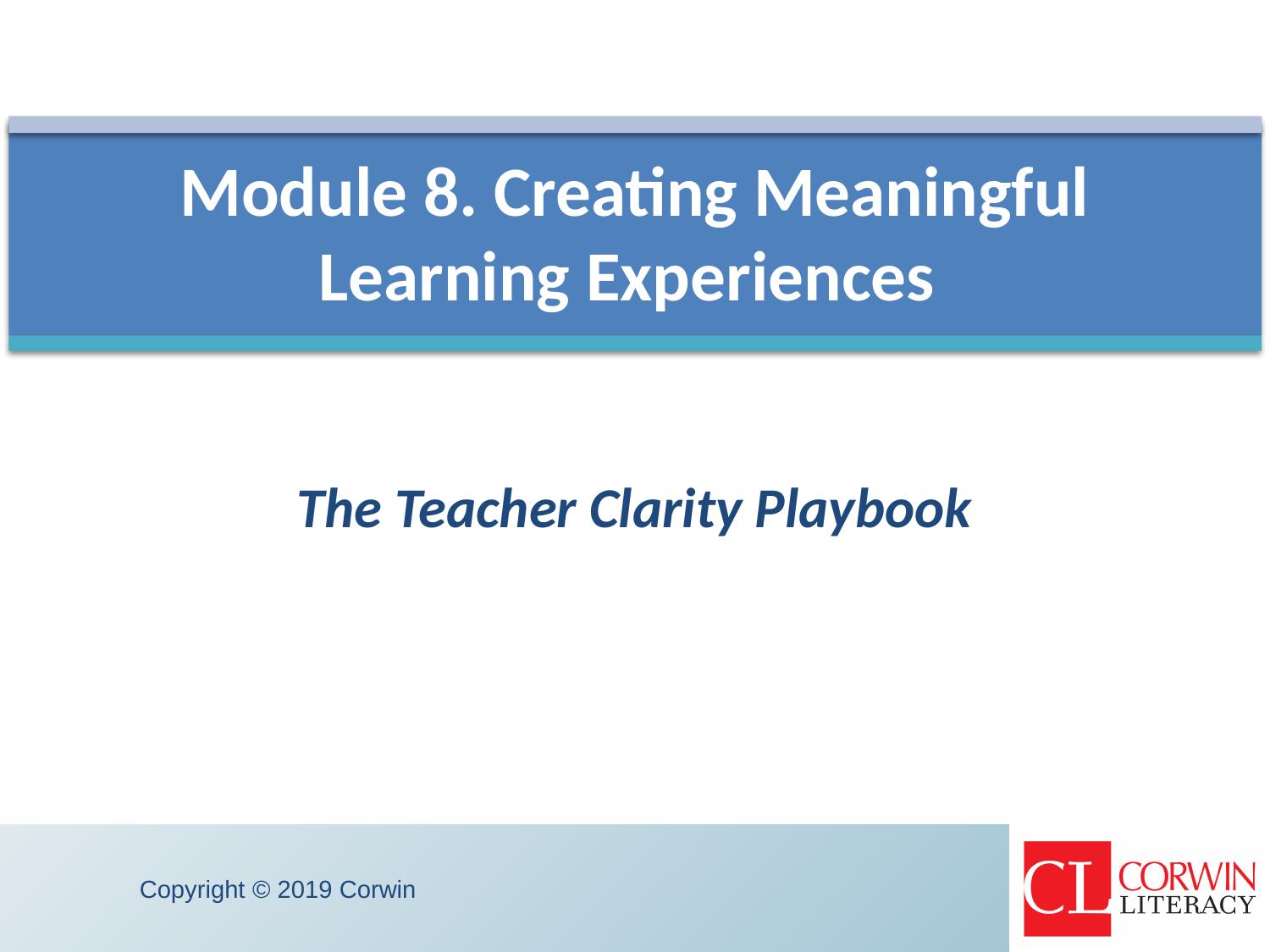

# Module 8. Creating Meaningful Learning Experiences
The Teacher Clarity Playbook
Copyright © 2019 Corwin